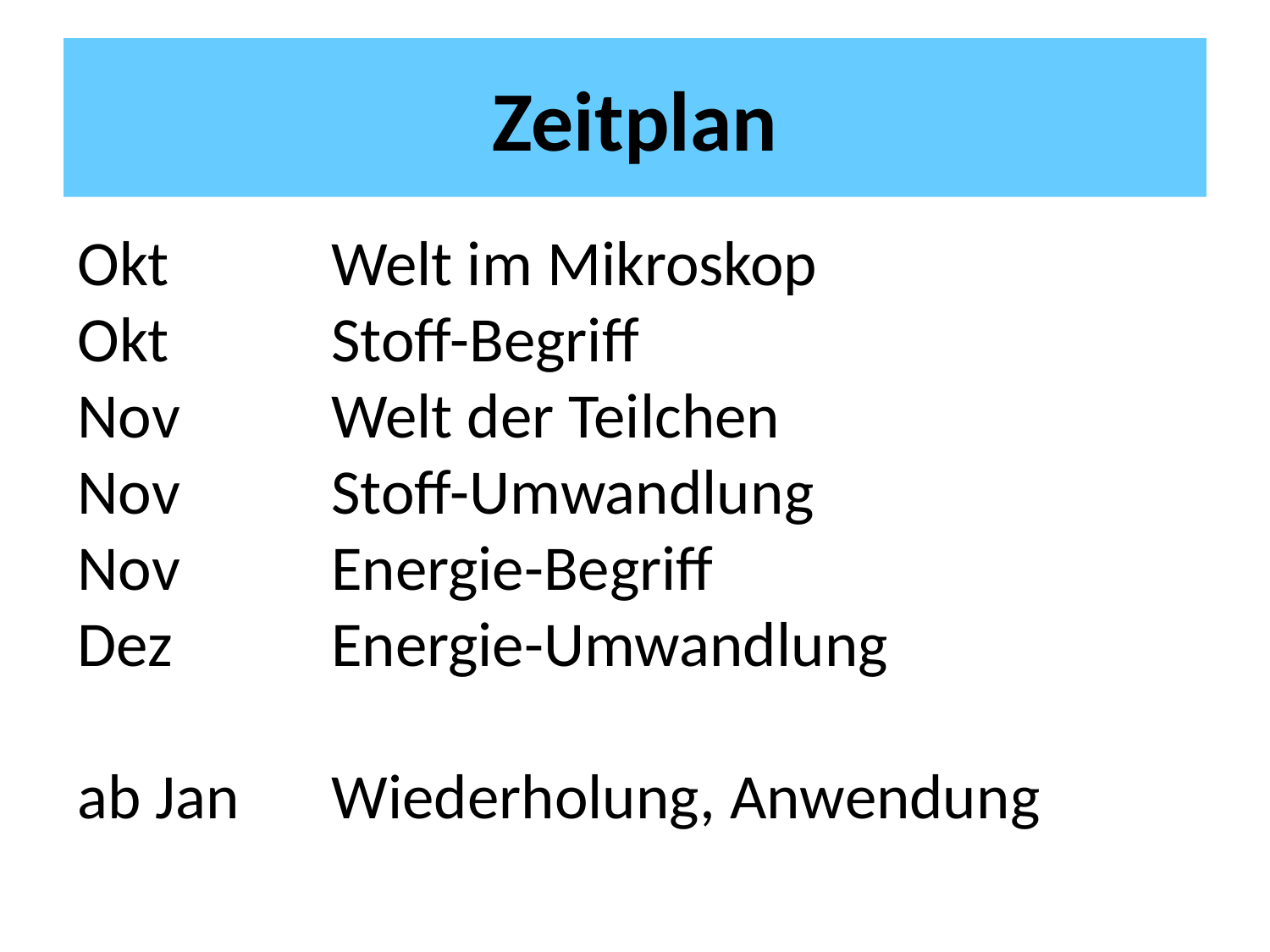

# Zeitplan
Okt		Welt im Mikroskop
Okt		Stoff-Begriff
Nov		Welt der Teilchen
Nov		Stoff-Umwandlung
Nov		Energie-Begriff
Dez		Energie-Umwandlung

ab Jan	Wiederholung, Anwendung